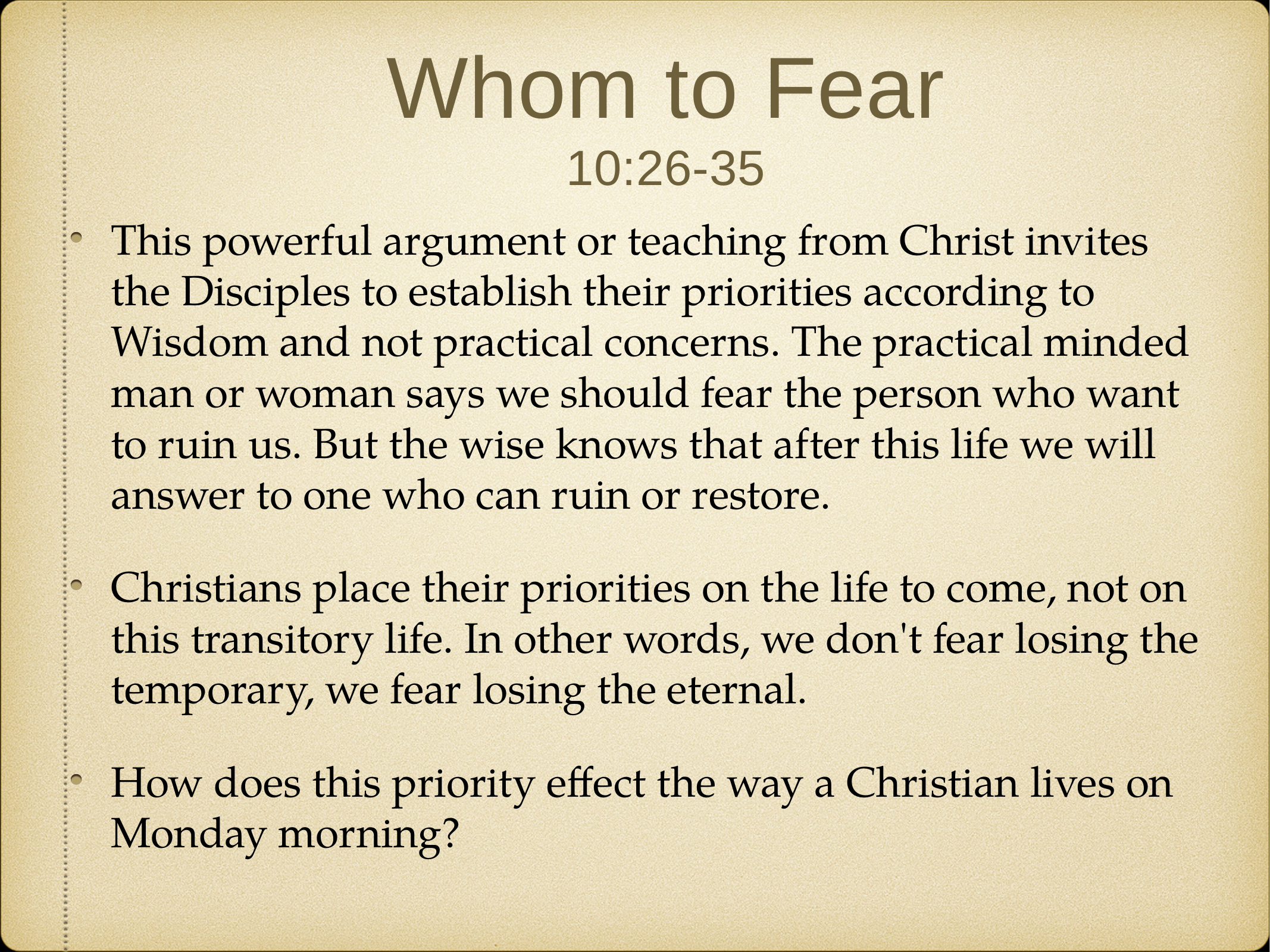

# Whom to Fear
10:26-35
This powerful argument or teaching from Christ invites the Disciples to establish their priorities according to Wisdom and not practical concerns. The practical minded man or woman says we should fear the person who want to ruin us. But the wise knows that after this life we will answer to one who can ruin or restore.
Christians place their priorities on the life to come, not on this transitory life. In other words, we don't fear losing the temporary, we fear losing the eternal.
How does this priority effect the way a Christian lives on Monday morning?